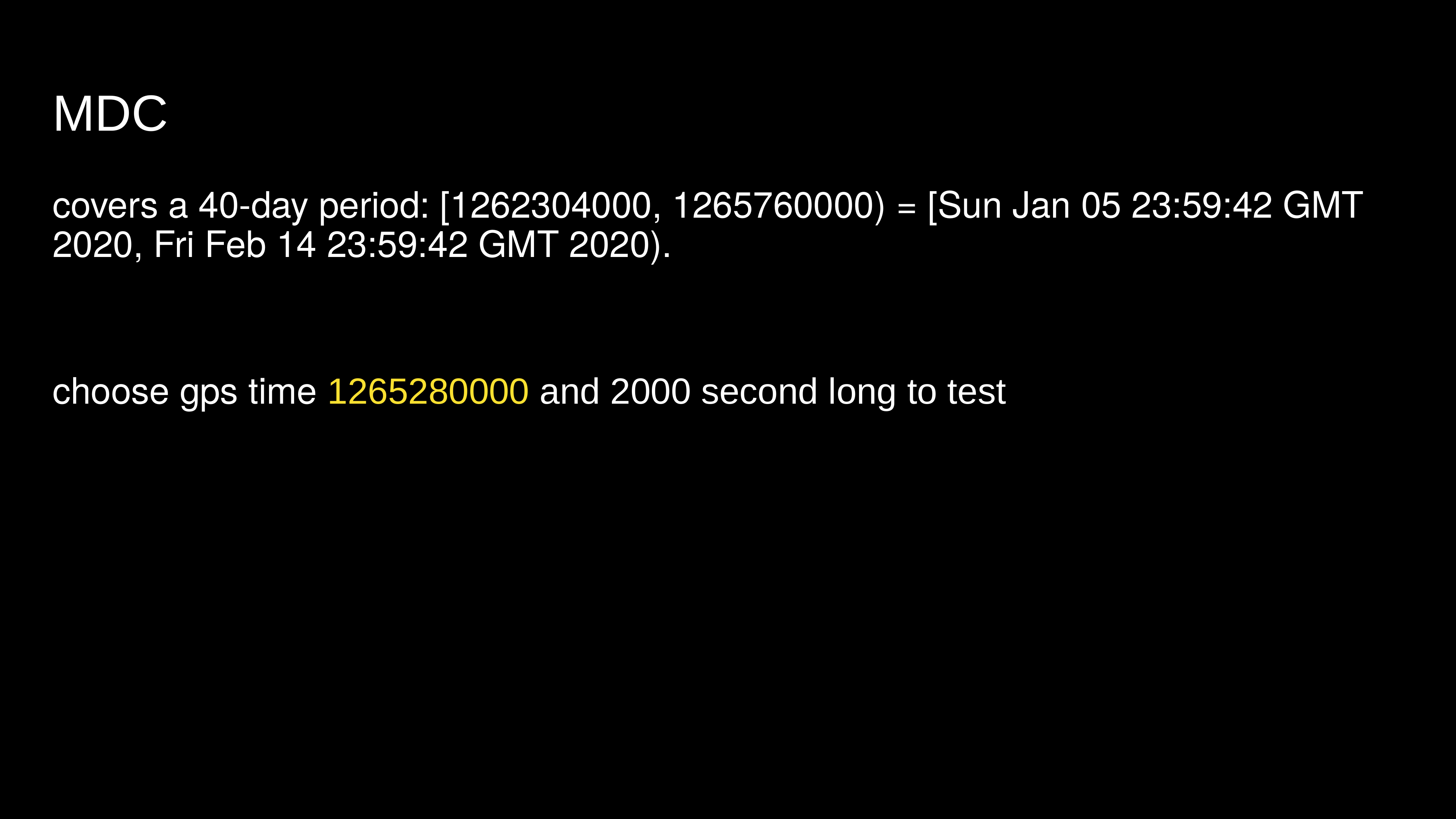

# MDC
covers a 40-day period: [1262304000, 1265760000) = [Sun Jan 05 23:59:42 GMT 2020, Fri Feb 14 23:59:42 GMT 2020).

choose gps time 1265280000 and 2000 second long to test